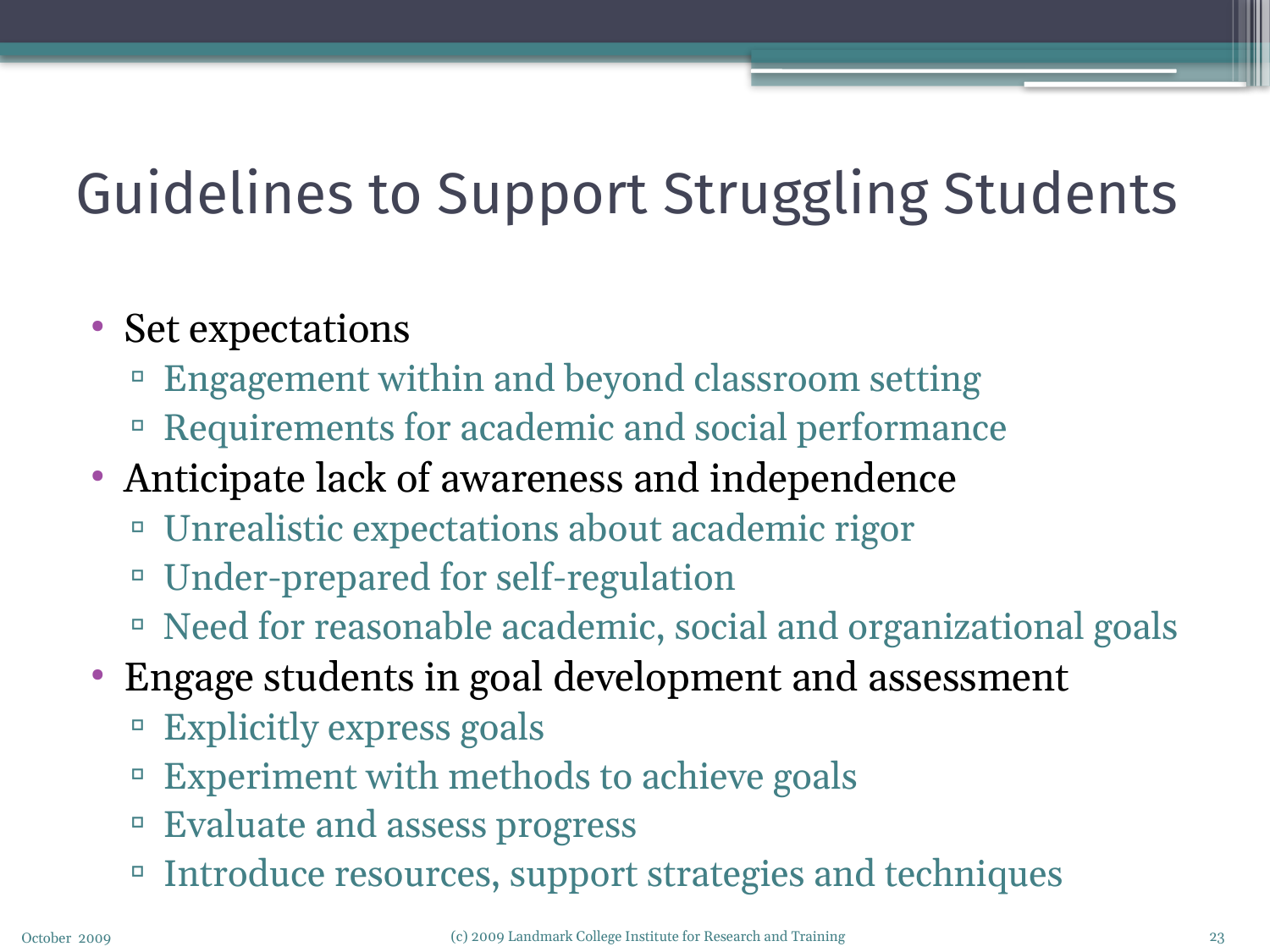

# Guidelines to Support Struggling Students
Set expectations
Engagement within and beyond classroom setting
Requirements for academic and social performance
Anticipate lack of awareness and independence
Unrealistic expectations about academic rigor
Under-prepared for self-regulation
Need for reasonable academic, social and organizational goals
Engage students in goal development and assessment
Explicitly express goals
Experiment with methods to achieve goals
Evaluate and assess progress
Introduce resources, support strategies and techniques
October  2009
(c) 2009 Landmark College Institute for Research and Training
23